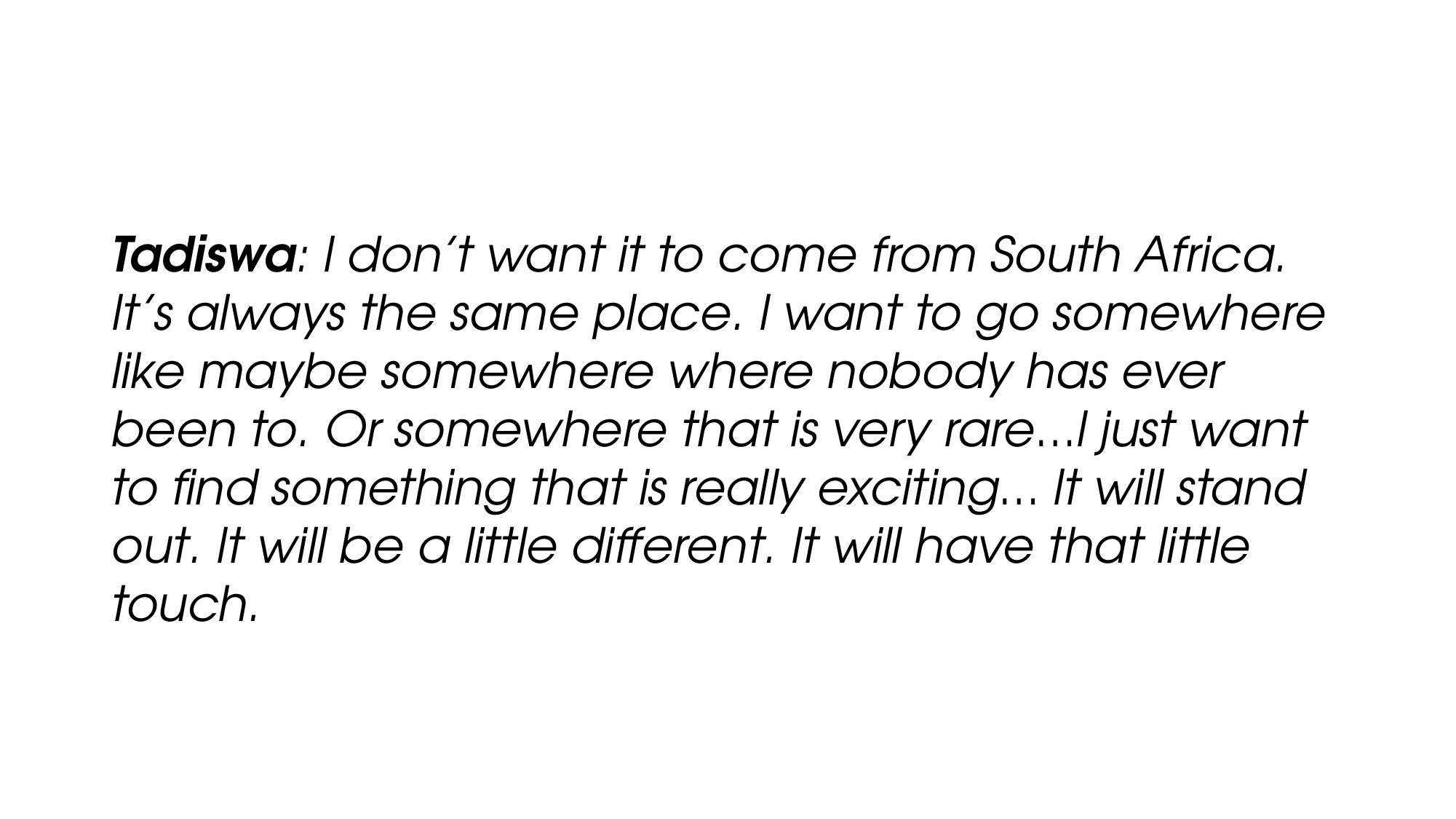

#
Tadiswa: I don’t want it to come from South Africa. It’s always the same place. I want to go somewhere like maybe somewhere where nobody has ever been to. Or somewhere that is very rare…I just want to find something that is really exciting… It will stand out. It will be a little different. It will have that little touch.